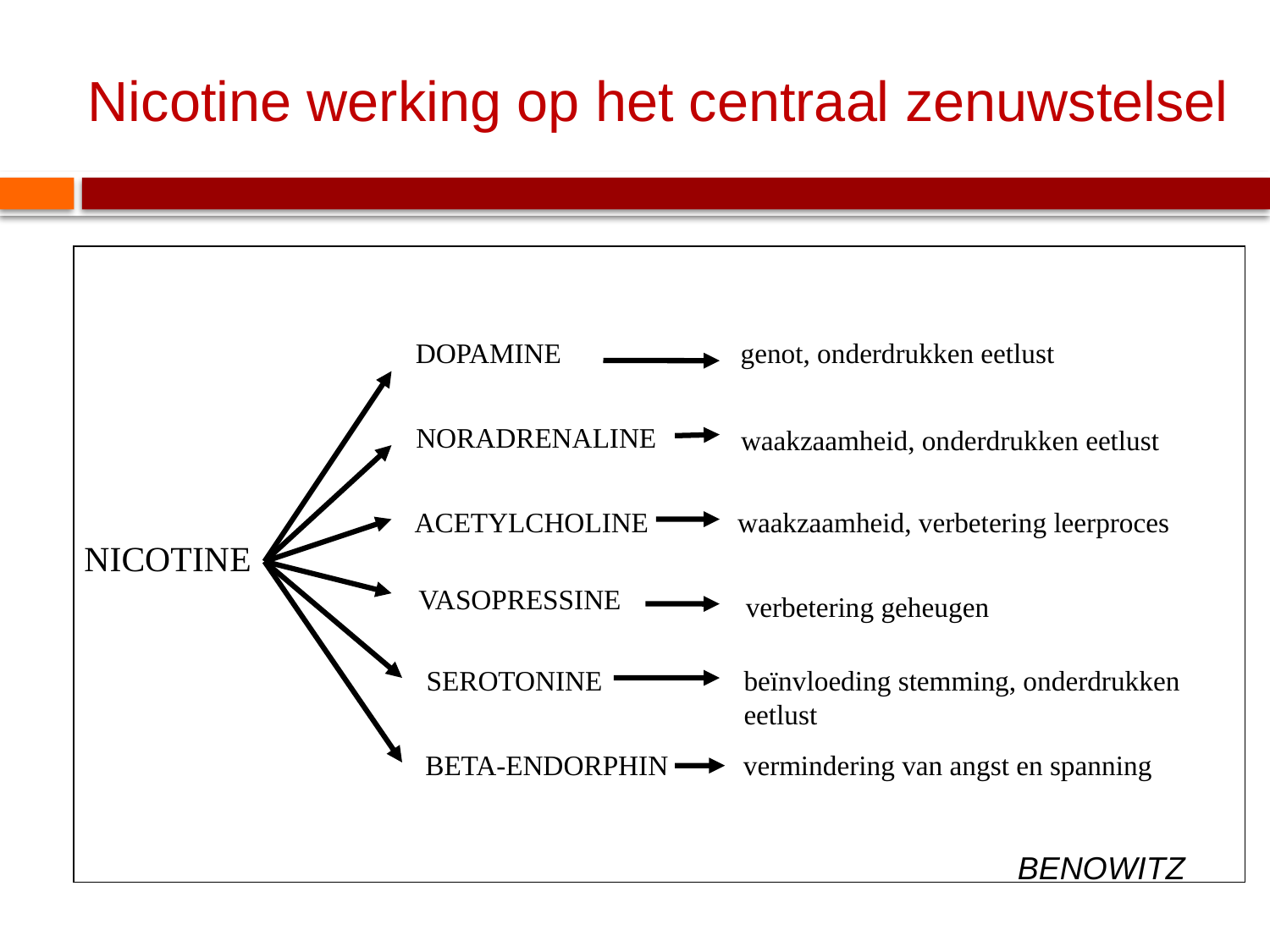

# Nicotine werking op het centraal zenuwstelsel

DOPAMINE
genot, onderdrukken eetlust

NORADRENALINE
waakzaamheid, onderdrukken eetlust

ACETYLCHOLINE
waakzaamheid, verbetering leerproces

NICOTINE

VASOPRESSINE
verbetering geheugen

SEROTONINE
beïnvloeding stemming, onderdrukken
eetlust

BETA-ENDORPHIN
vermindering van angst en spanning

BENOWITZ